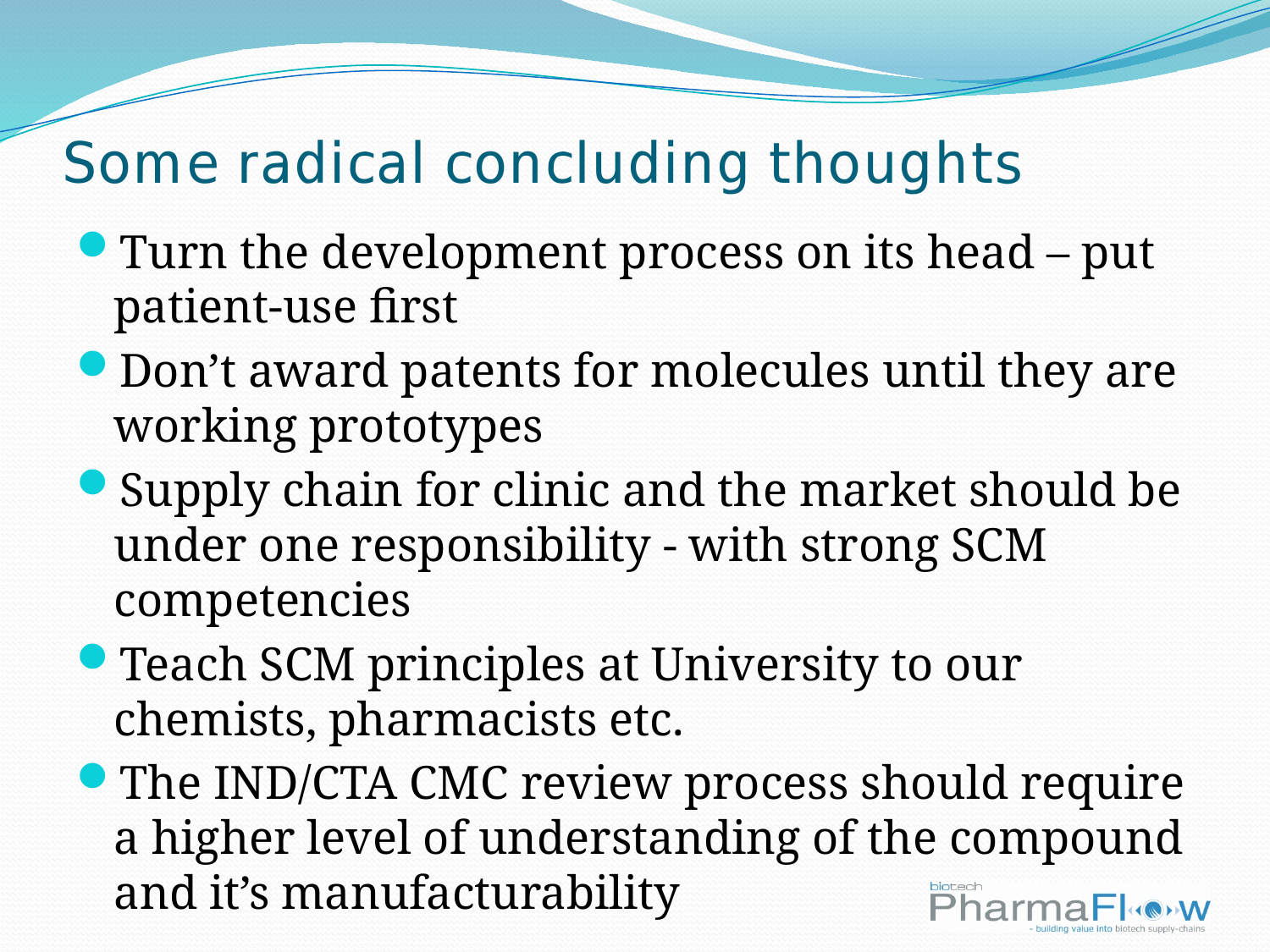

# Some radical concluding thoughts
Turn the development process on its head – put patient-use first
Don’t award patents for molecules until they are working prototypes
Supply chain for clinic and the market should be under one responsibility - with strong SCM competencies
Teach SCM principles at University to our chemists, pharmacists etc.
The IND/CTA CMC review process should require a higher level of understanding of the compound and it’s manufacturability